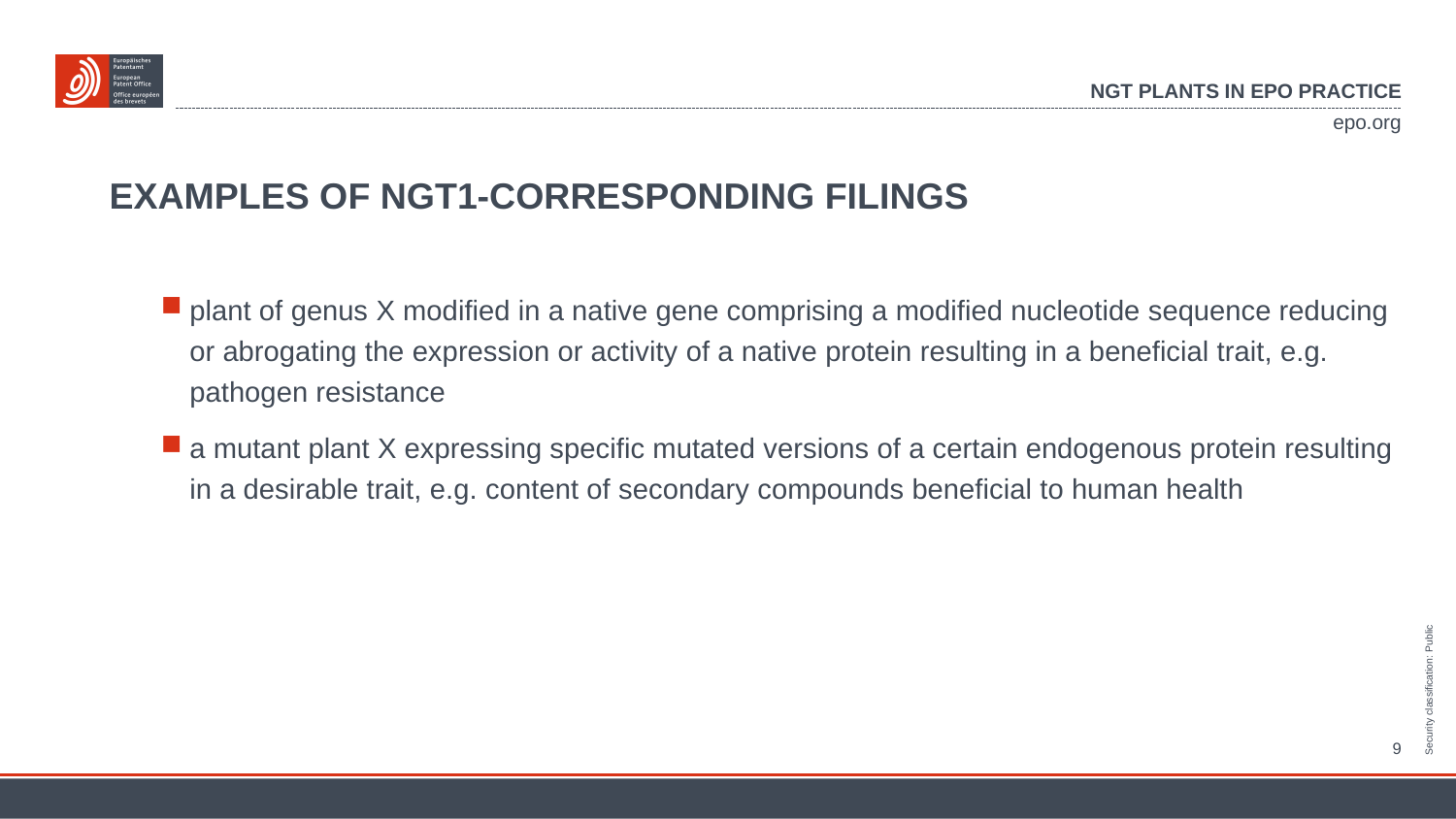

NGT plants in epo practice
# Examples of ngt1-corresponding filings

plant of genus X modified in a native gene comprising a modified nucleotide sequence reducing
or abrogating the expression or activity of a native protein resulting in a beneficial trait, e.g. pathogen resistance
a mutant plant X expressing specific mutated versions of a certain endogenous protein resulting in a desirable trait, e.g. content of secondary compounds beneficial to human health

9